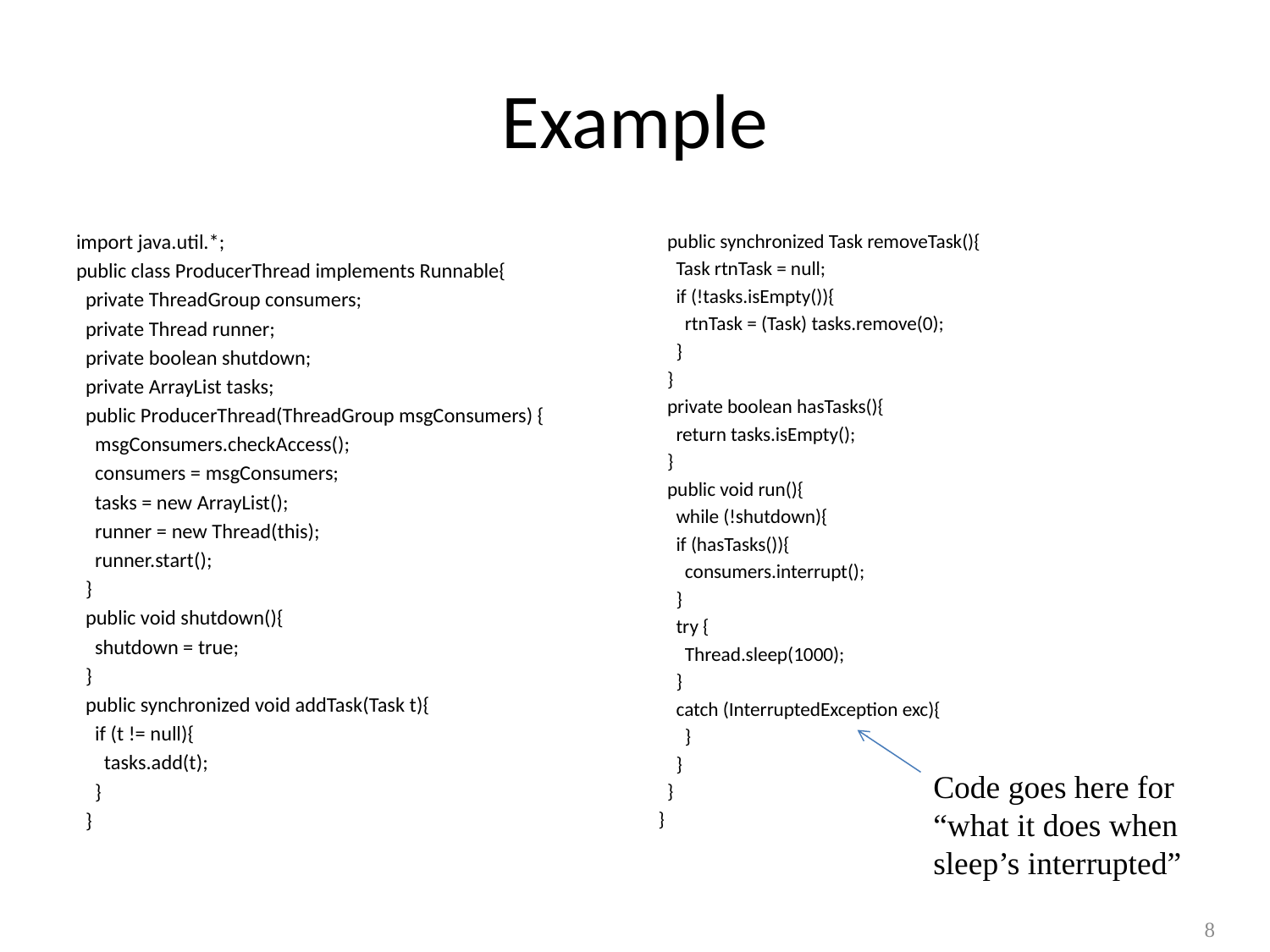

# Example
import java.util.*;
public class ProducerThread implements Runnable{
  private ThreadGroup consumers;
  private Thread runner;
  private boolean shutdown;
  private ArrayList tasks;
  public ProducerThread(ThreadGroup msgConsumers) {
    msgConsumers.checkAccess();
    consumers = msgConsumers;
    tasks = new ArrayList();
    runner = new Thread(this);
    runner.start();
  }
  public void shutdown(){
    shutdown = true;
  }
  public synchronized void addTask(Task t){
    if (t != null){
      tasks.add(t);
    }
  }

  public synchronized Task removeTask(){
    Task rtnTask = null;
    if (!tasks.isEmpty()){
      rtnTask = (Task) tasks.remove(0);
    }
  }
  private boolean hasTasks(){
    return tasks.isEmpty();
  }
  public void run(){
    while (!shutdown){
    if (hasTasks()){
      consumers.interrupt();
    }
    try {
      Thread.sleep(1000);
    }
    catch (InterruptedException exc){
      }
    }
  }
}
Code goes here for “what it does when sleep’s interrupted”